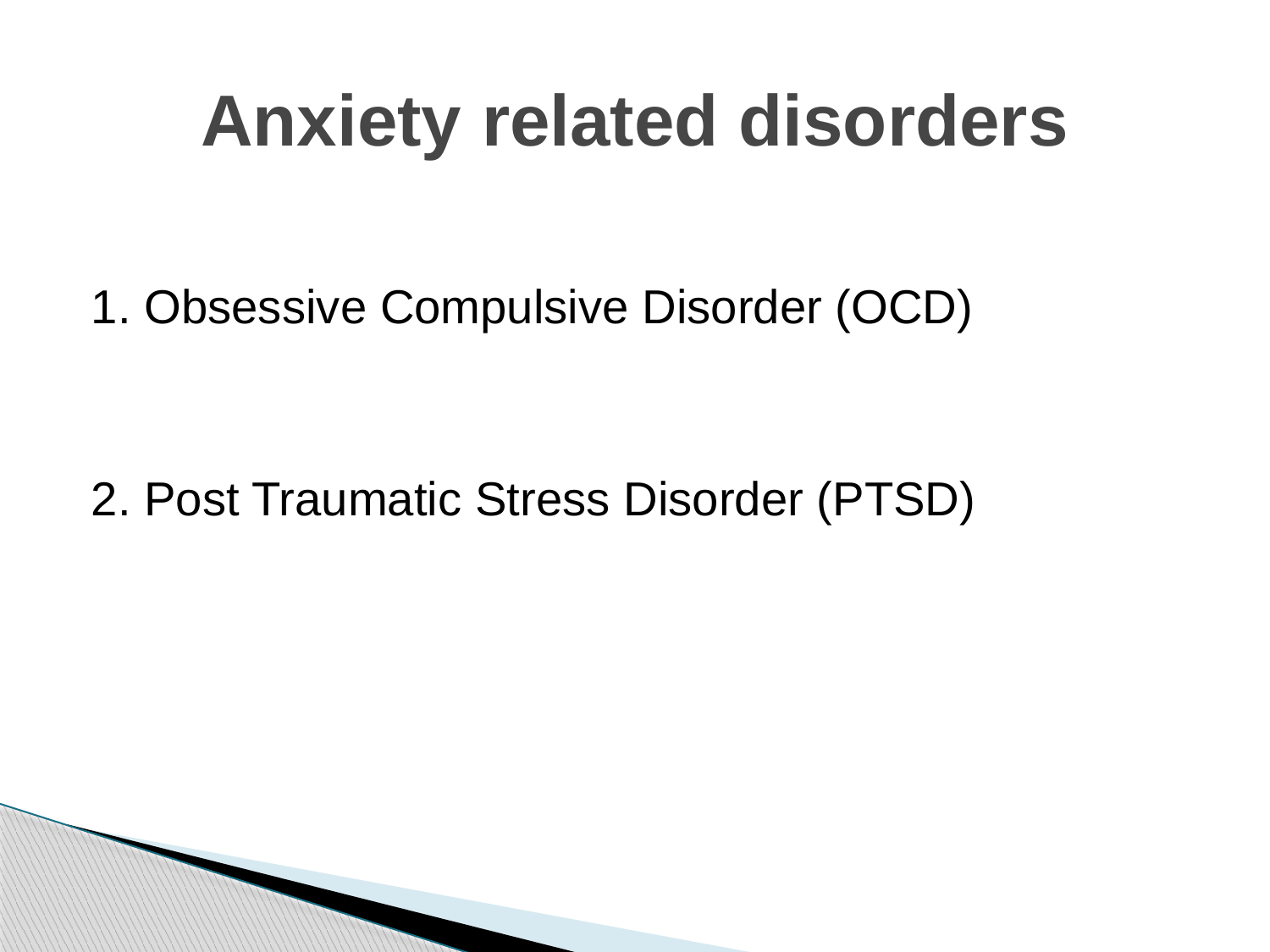

# Anxiety related disorders

1. Obsessive Compulsive Disorder (OCD)

2. Post Traumatic Stress Disorder (PTSD)